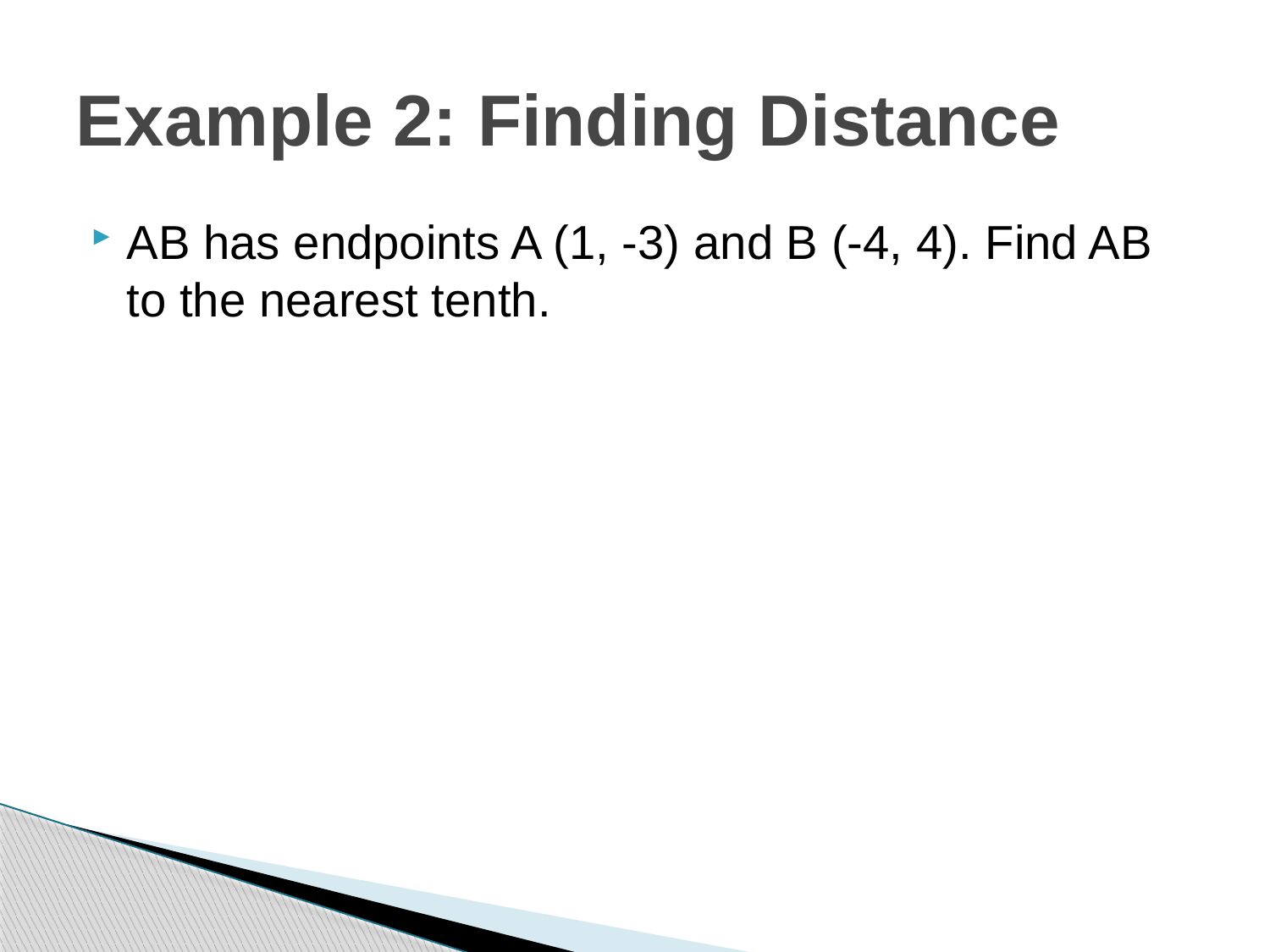

# Example 2: Finding Distance
AB has endpoints A (1, -3) and B (-4, 4). Find AB to the nearest tenth.